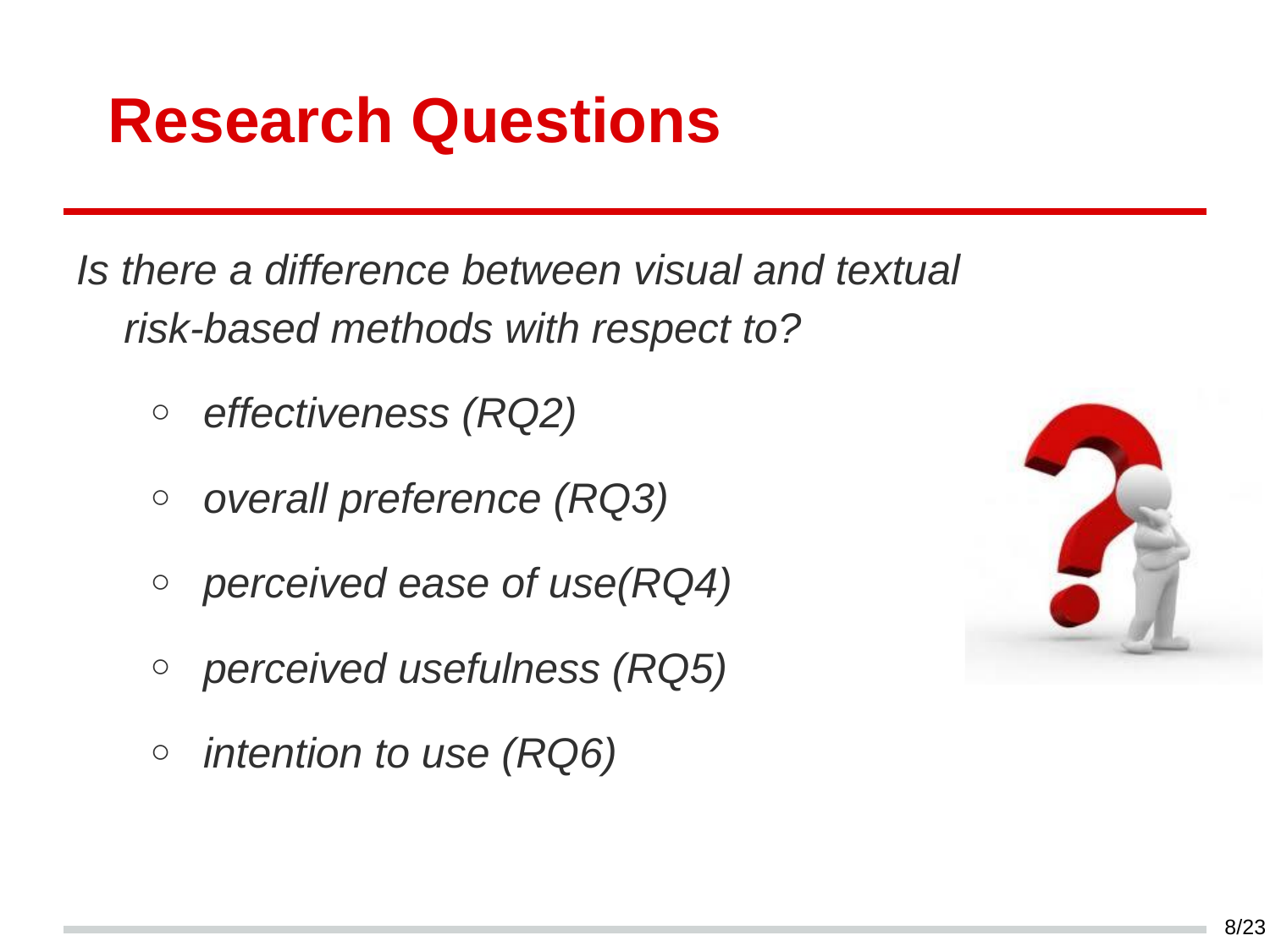

# Research Questions
Is there a difference between visual and textual risk-based methods with respect to?
effectiveness (RQ2)
overall preference (RQ3)
perceived ease of use(RQ4)
perceived usefulness (RQ5)
intention to use (RQ6)

8/23